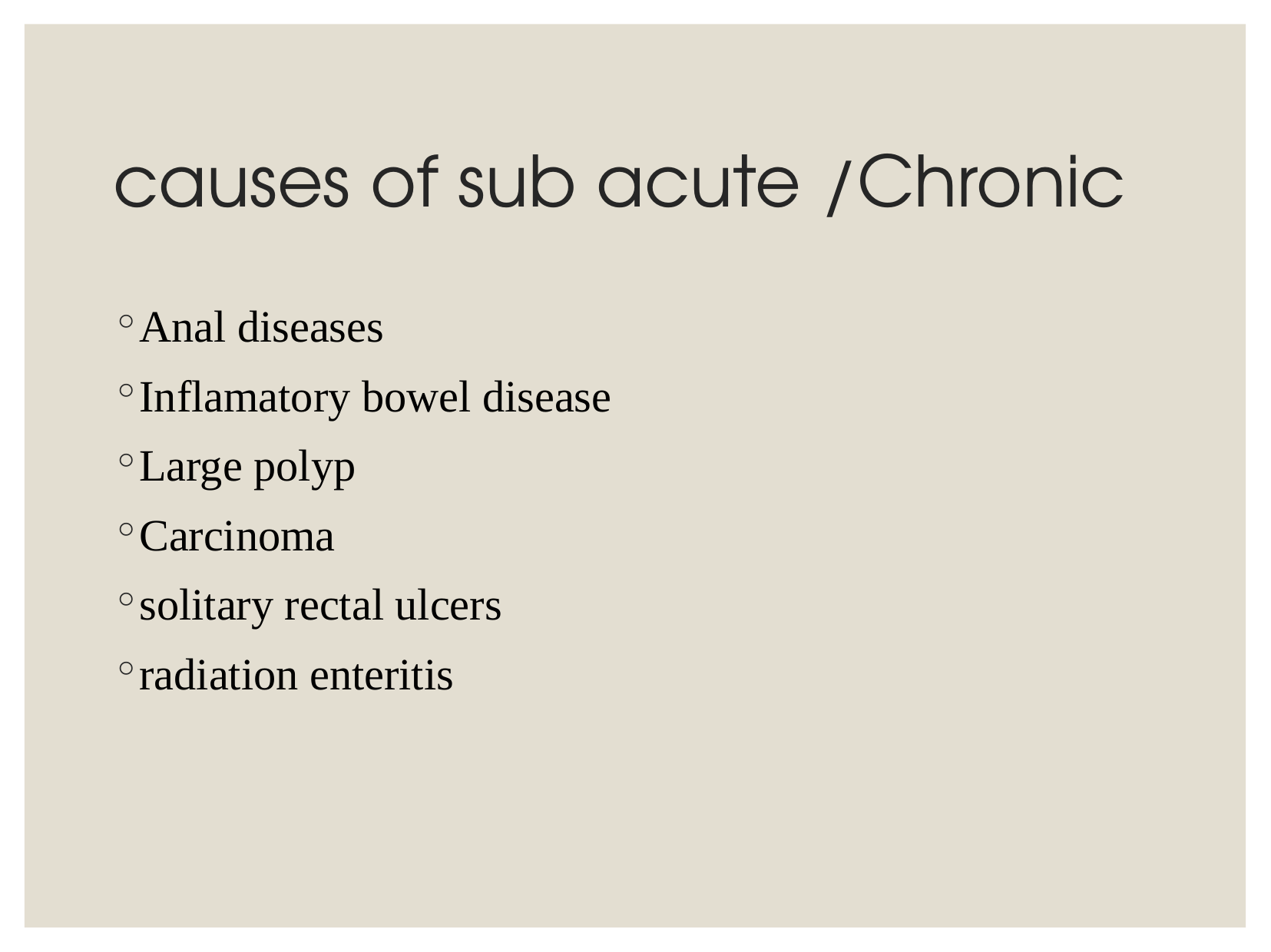

# causes of sub acute /Chronic
Anal diseases
Inflamatory bowel disease
Large polyp
Carcinoma
solitary rectal ulcers
radiation enteritis